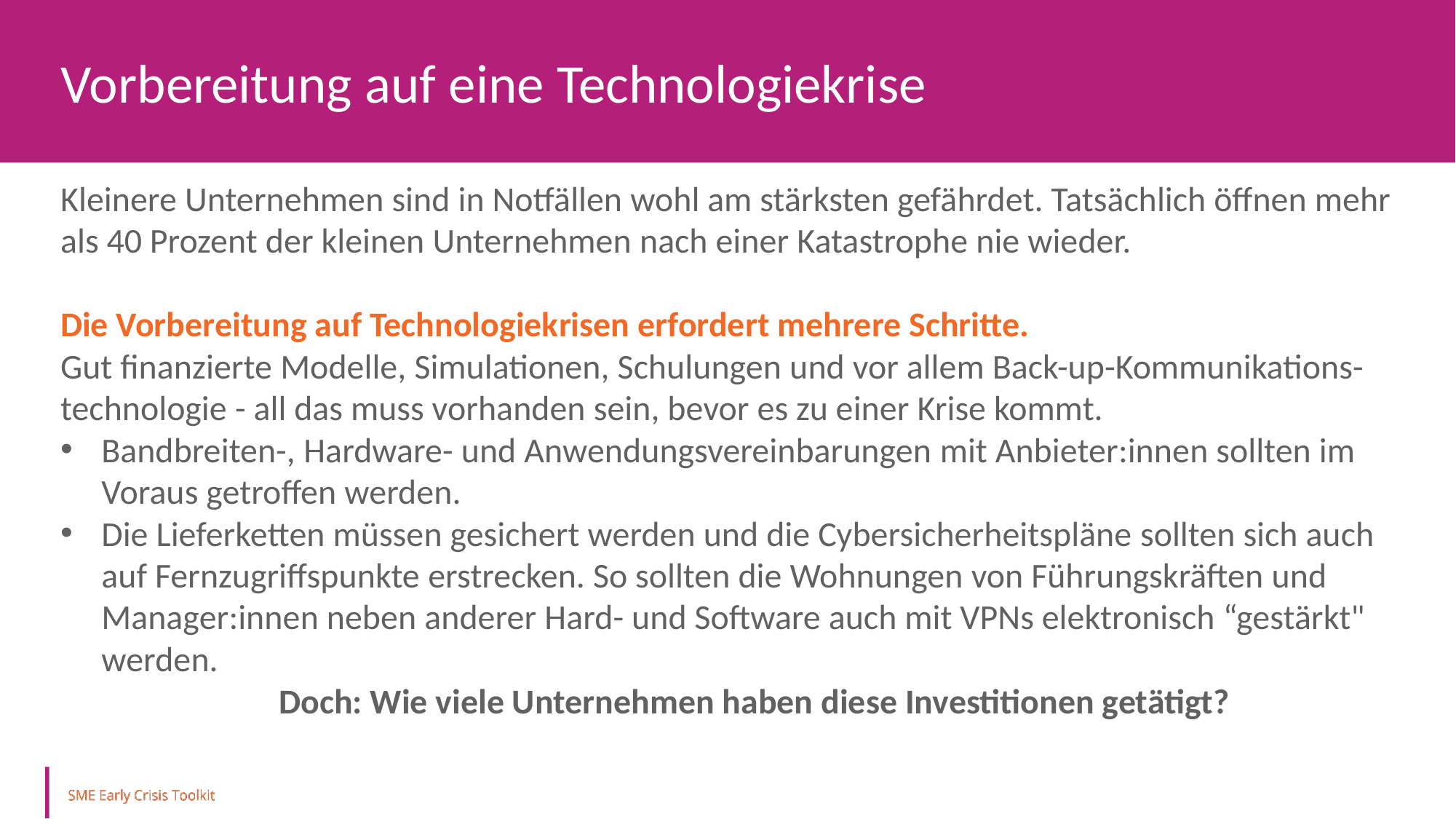

Vorbereitung auf eine Technologiekrise
Kleinere Unternehmen sind in Notfällen wohl am stärksten gefährdet. Tatsächlich öffnen mehr als 40 Prozent der kleinen Unternehmen nach einer Katastrophe nie wieder.

Die Vorbereitung auf Technologiekrisen erfordert mehrere Schritte.
Gut finanzierte Modelle, Simulationen, Schulungen und vor allem Back-up-Kommunikations-technologie - all das muss vorhanden sein, bevor es zu einer Krise kommt.
Bandbreiten-, Hardware- und Anwendungsvereinbarungen mit Anbieter:innen sollten im Voraus getroffen werden.
Die Lieferketten müssen gesichert werden und die Cybersicherheitspläne sollten sich auch auf Fernzugriffspunkte erstrecken. So sollten die Wohnungen von Führungskräften und Manager:innen neben anderer Hard- und Software auch mit VPNs elektronisch “gestärkt" werden.
		Doch: Wie viele Unternehmen haben diese Investitionen getätigt?